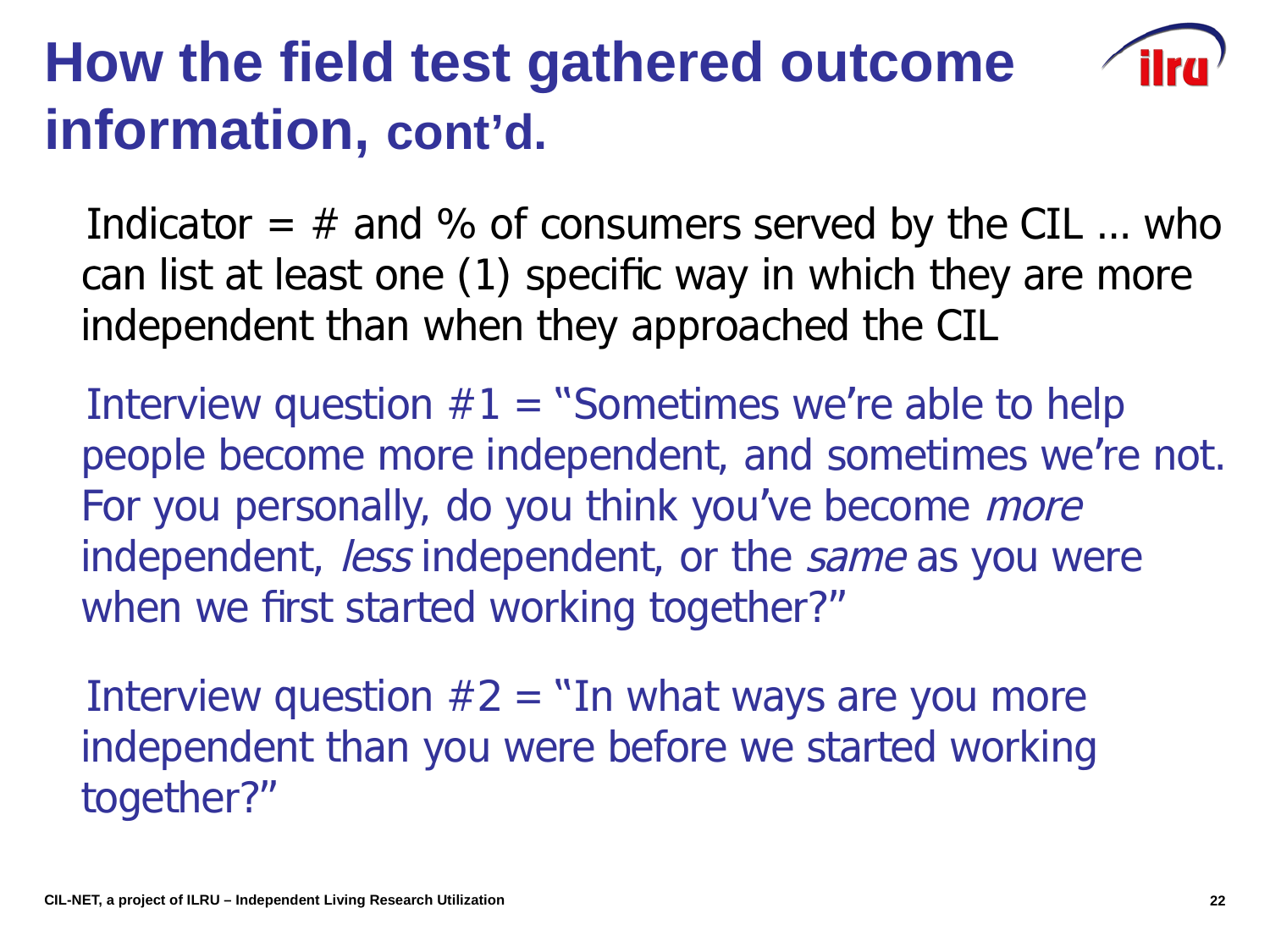

# How the field test gathered outcome information, cont’d.
    Indicator = # and % of consumers served by the CIL … who can list at least one (1) specific way in which they are more independent than when they approached the CIL

    Interview question #1 = “Sometimes we’re able to help people become more independent, and sometimes we’re not. For you personally, do you think you’ve become more independent, less independent, or the same as you were when we first started working together?”

    Interview question #2 = “In what ways are you more independent than you were before we started working together?”